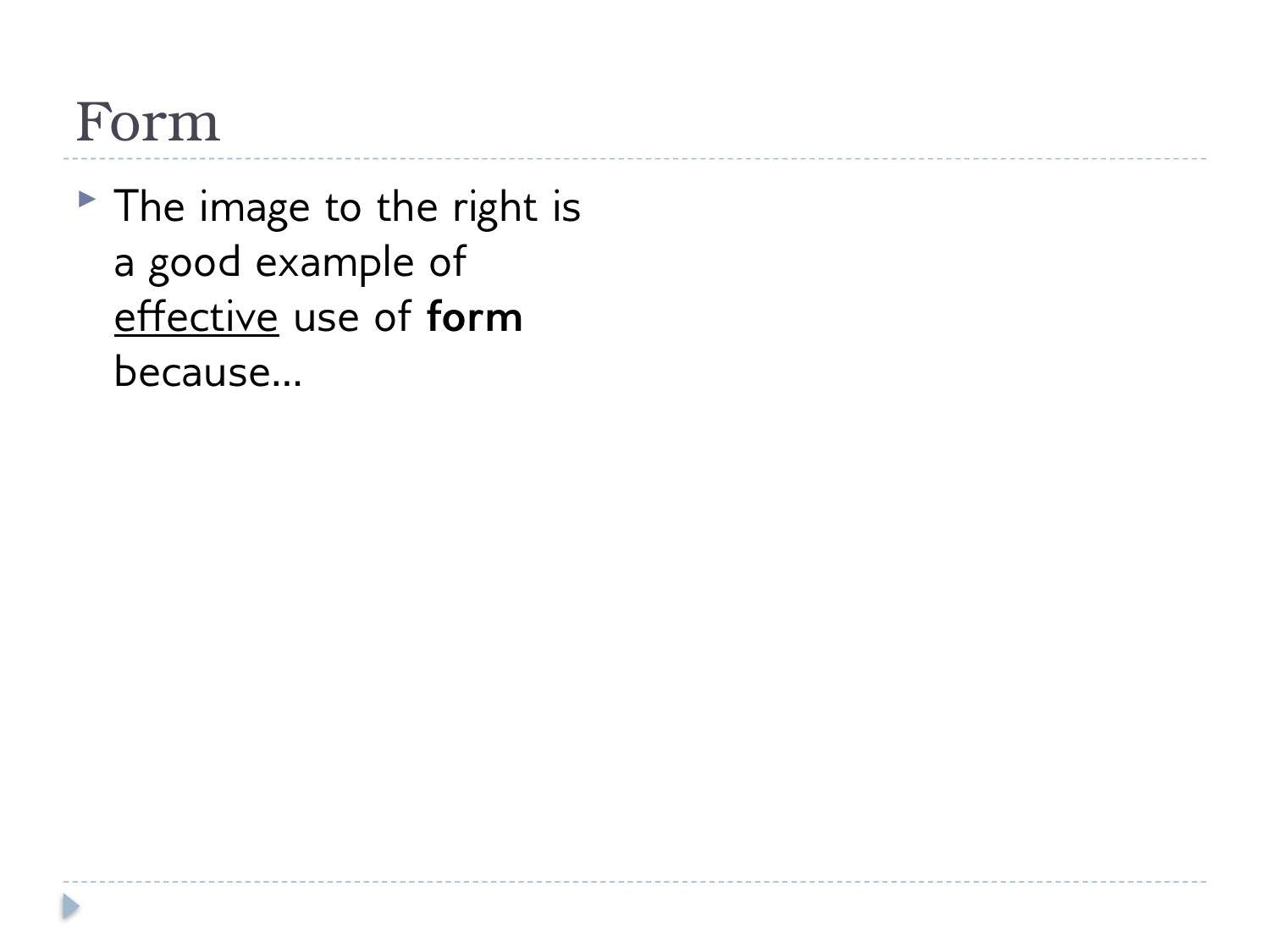

# Form

The image to the right is a good example of effective use of form because…